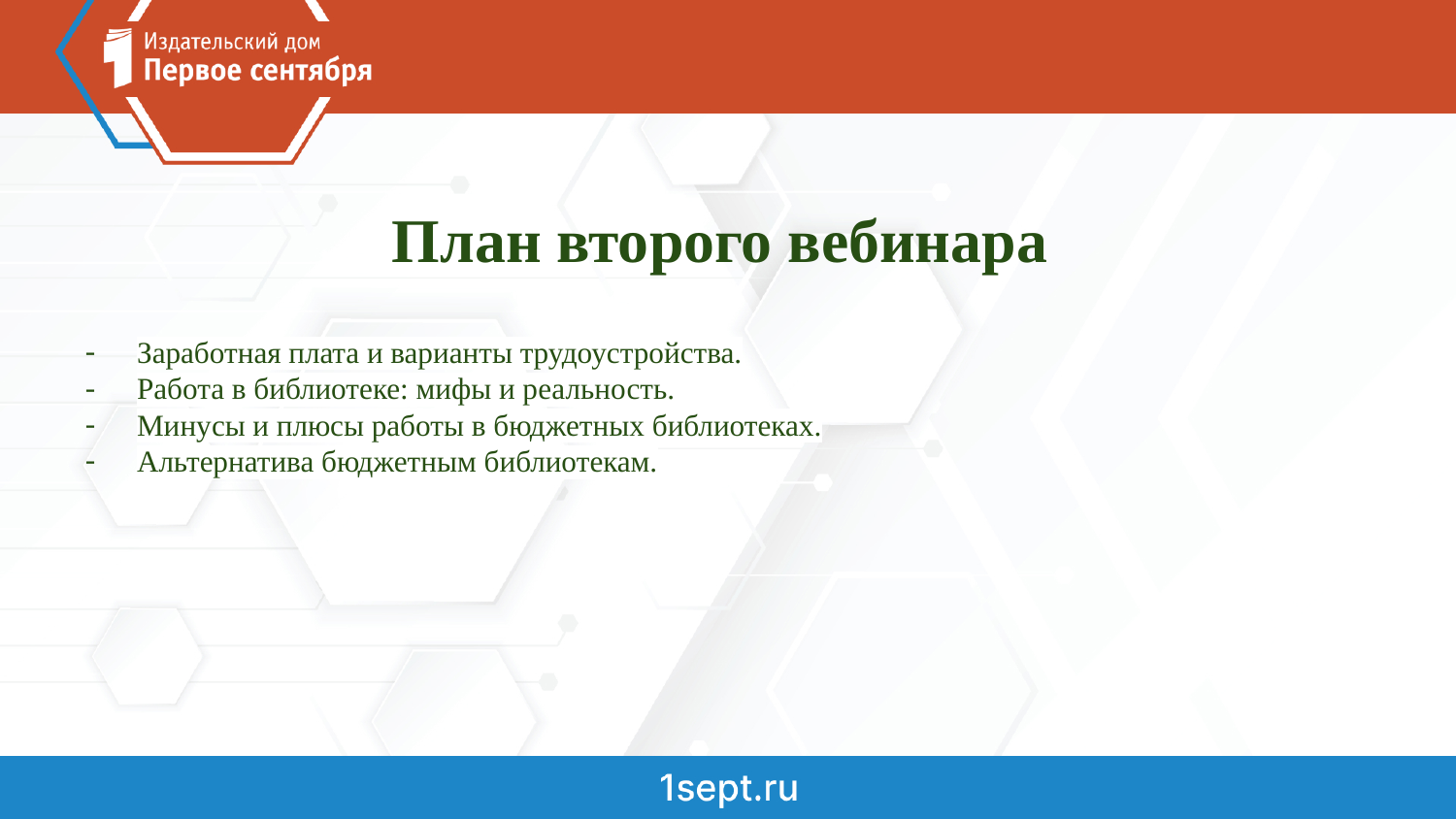

План второго вебинара

Заработная плата и варианты трудоустройства.
Работа в библиотеке: мифы и реальность.
Минусы и плюсы работы в бюджетных библиотеках.
Альтернатива бюджетным библиотекам.